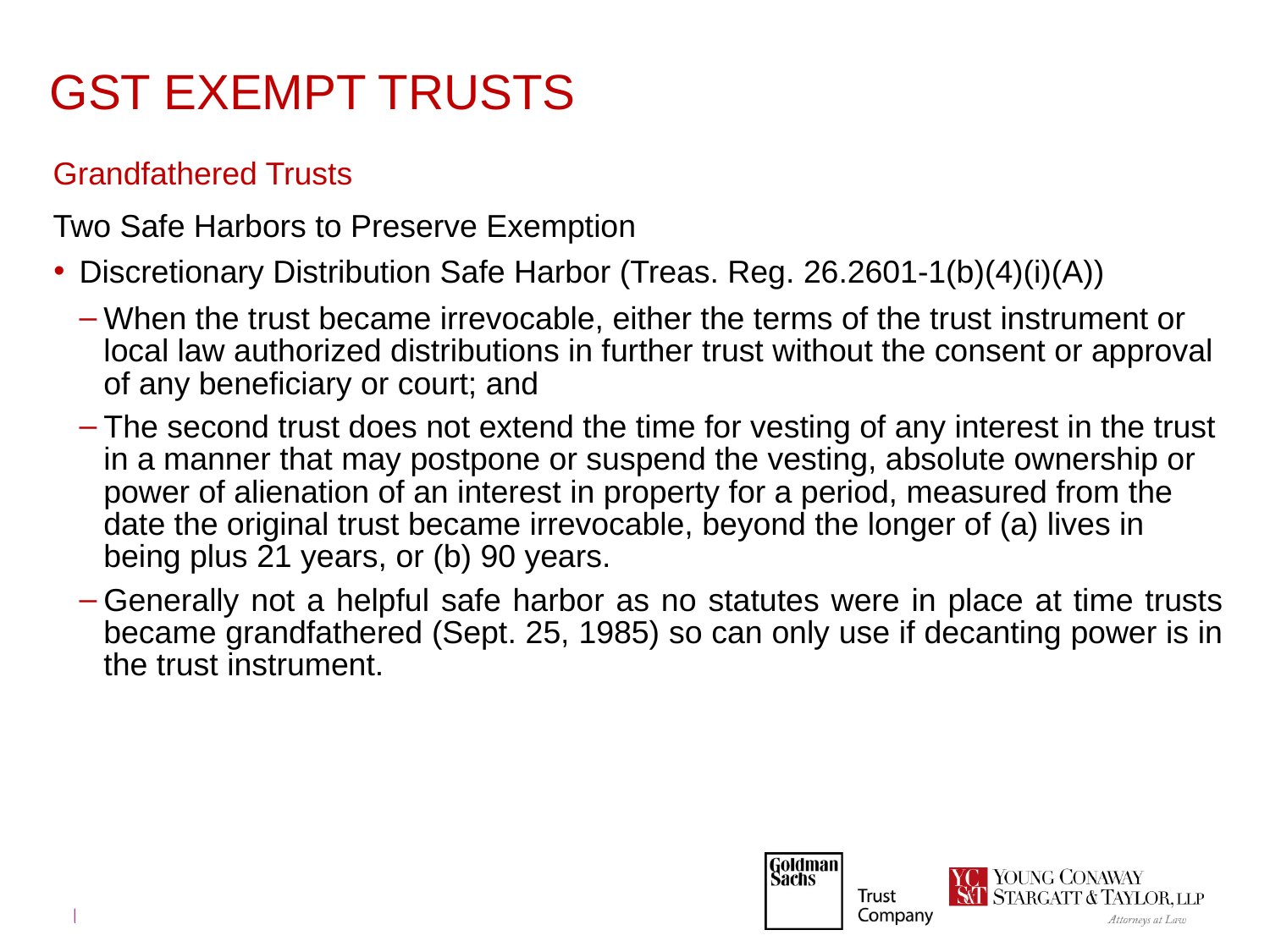

# GST EXEMPT TRUSTS
Grandfathered Trusts
Two Safe Harbors to Preserve Exemption
Discretionary Distribution Safe Harbor (Treas. Reg. 26.2601-1(b)(4)(i)(A))
When the trust became irrevocable, either the terms of the trust instrument or local law authorized distributions in further trust without the consent or approval of any beneficiary or court; and
The second trust does not extend the time for vesting of any interest in the trust in a manner that may postpone or suspend the vesting, absolute ownership or power of alienation of an interest in property for a period, measured from the date the original trust became irrevocable, beyond the longer of (a) lives in being plus 21 years, or (b) 90 years.
Generally not a helpful safe harbor as no statutes were in place at time trusts became grandfathered (Sept. 25, 1985) so can only use if decanting power is in the trust instrument.